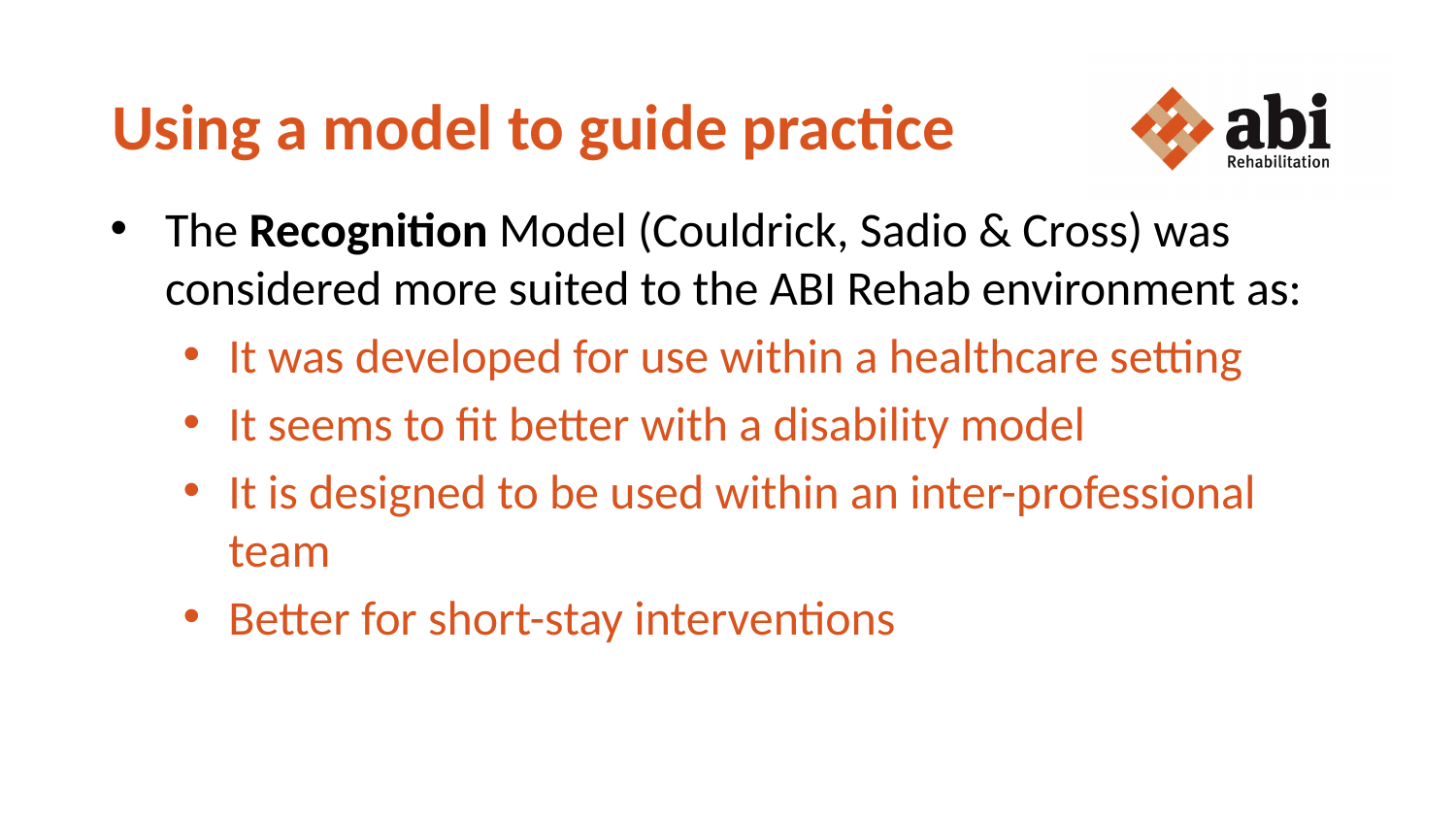

# Using a model to guide practice
The Recognition Model (Couldrick, Sadio & Cross) was considered more suited to the ABI Rehab environment as:
It was developed for use within a healthcare setting
It seems to fit better with a disability model
It is designed to be used within an inter-professional team
Better for short-stay interventions